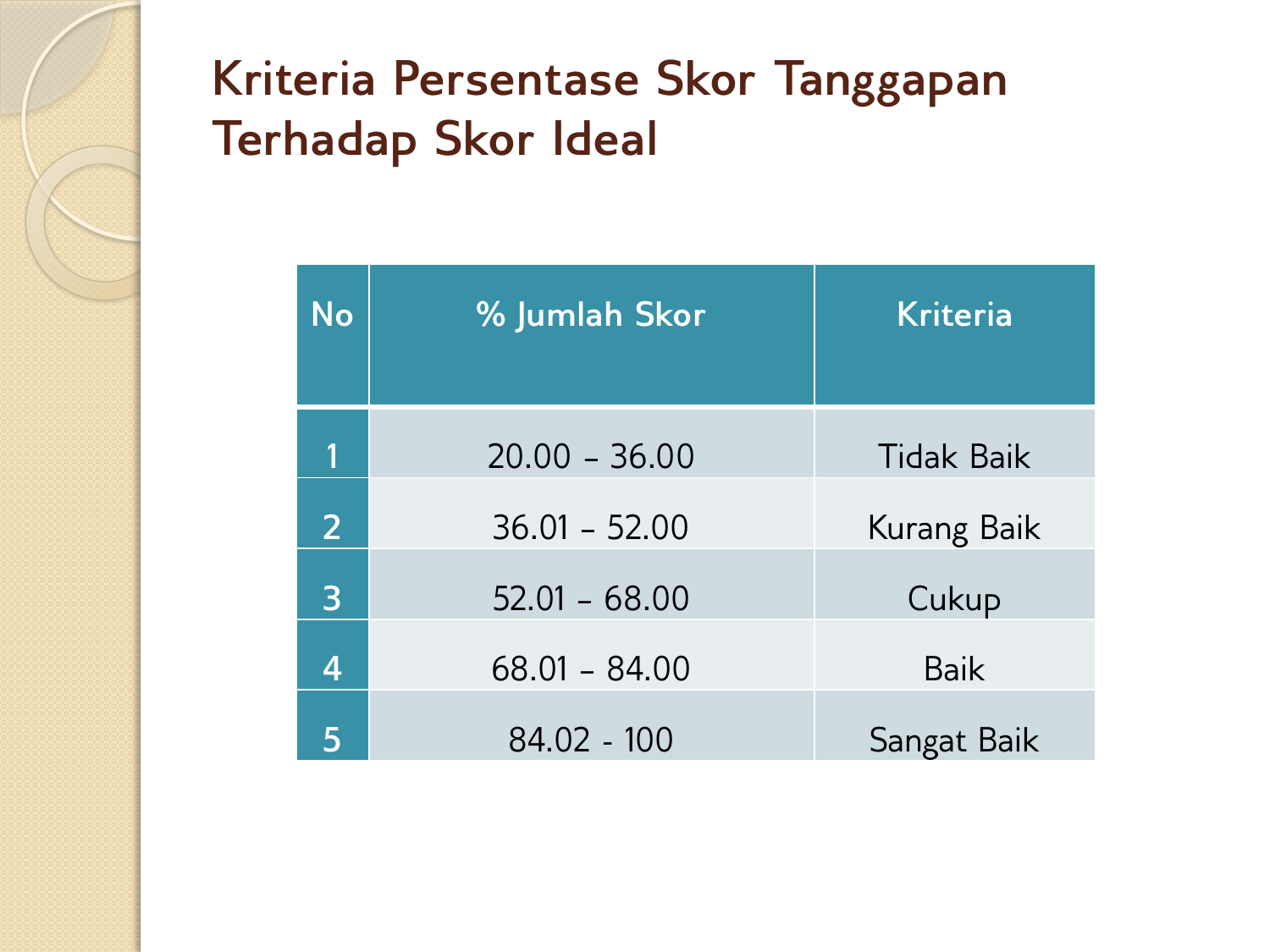

# Kriteria Persentase Skor Tanggapan Terhadap Skor Ideal
| No | % Jumlah Skor | Kriteria |
| --- | --- | --- |
| 1 | 20.00 – 36.00 | Tidak Baik |
| 2 | 36.01 – 52.00 | Kurang Baik |
| 3 | 52.01 – 68.00 | Cukup |
| 4 | 68.01 – 84.00 | Baik |
| 5 | 84.02 - 100 | Sangat Baik |